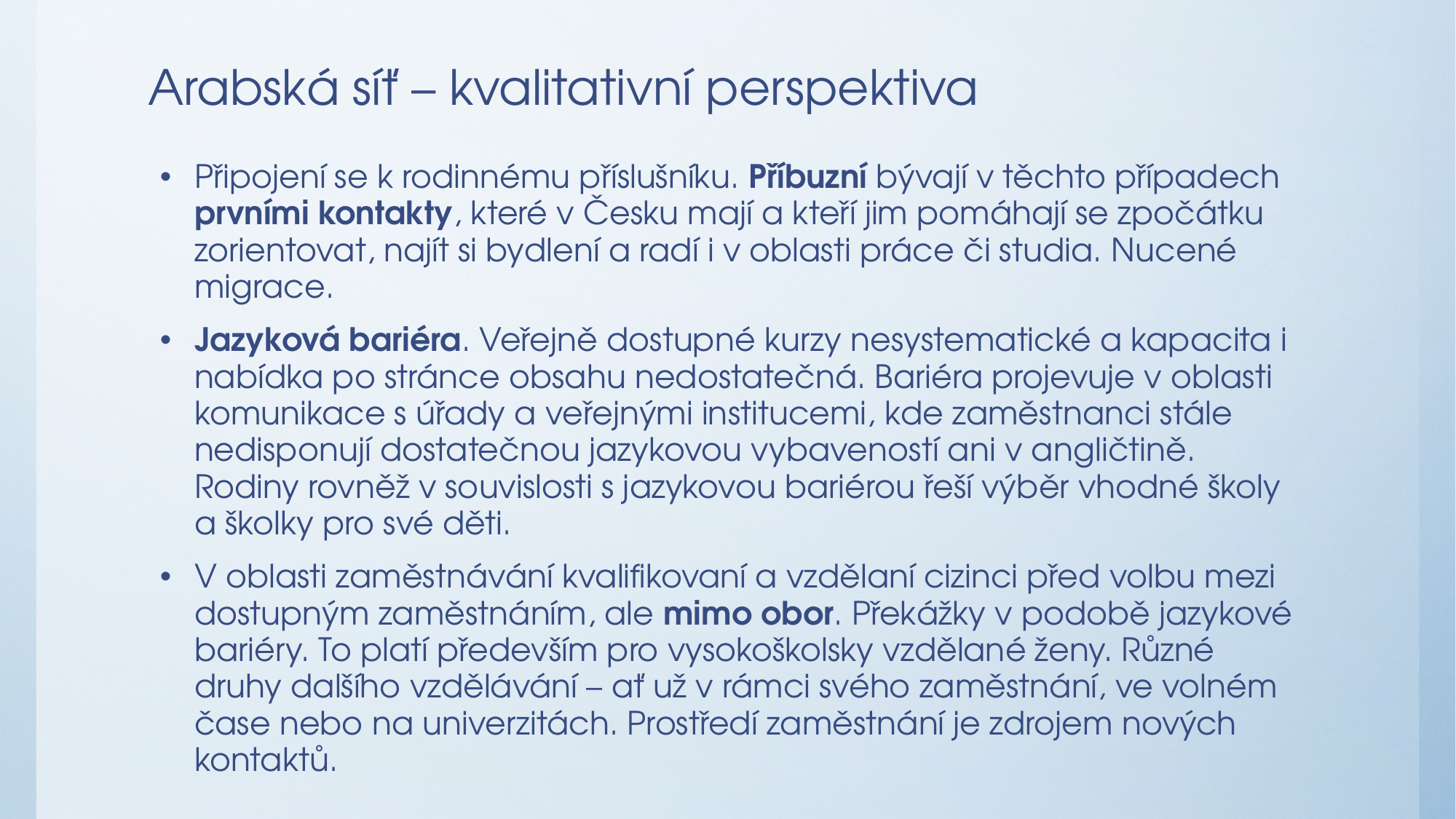

# Arabská síť – kvalitativní perspektiva
Připojení se k rodinnému příslušníku. Příbuzní bývají v těchto případech prvními kontakty, které v Česku mají a kteří jim pomáhají se zpočátku zorientovat, najít si bydlení a radí i v oblasti práce či studia. Nucené migrace.
Jazyková bariéra. Veřejně dostupné kurzy nesystematické a kapacita i nabídka po stránce obsahu nedostatečná. Bariéra projevuje v oblasti komunikace s úřady a veřejnými institucemi, kde zaměstnanci stále nedisponují dostatečnou jazykovou vybaveností ani v angličtině. Rodiny rovněž v souvislosti s jazykovou bariérou řeší výběr vhodné školy a školky pro své děti.
V oblasti zaměstnávání kvalifikovaní a vzdělaní cizinci před volbu mezi dostupným zaměstnáním, ale mimo obor. Překážky v podobě jazykové bariéry. To platí především pro vysokoškolsky vzdělané ženy. Různé druhy dalšího vzdělávání – ať už v rámci svého zaměstnání, ve volném čase nebo na univerzitách. Prostředí zaměstnání je zdrojem nových kontaktů.